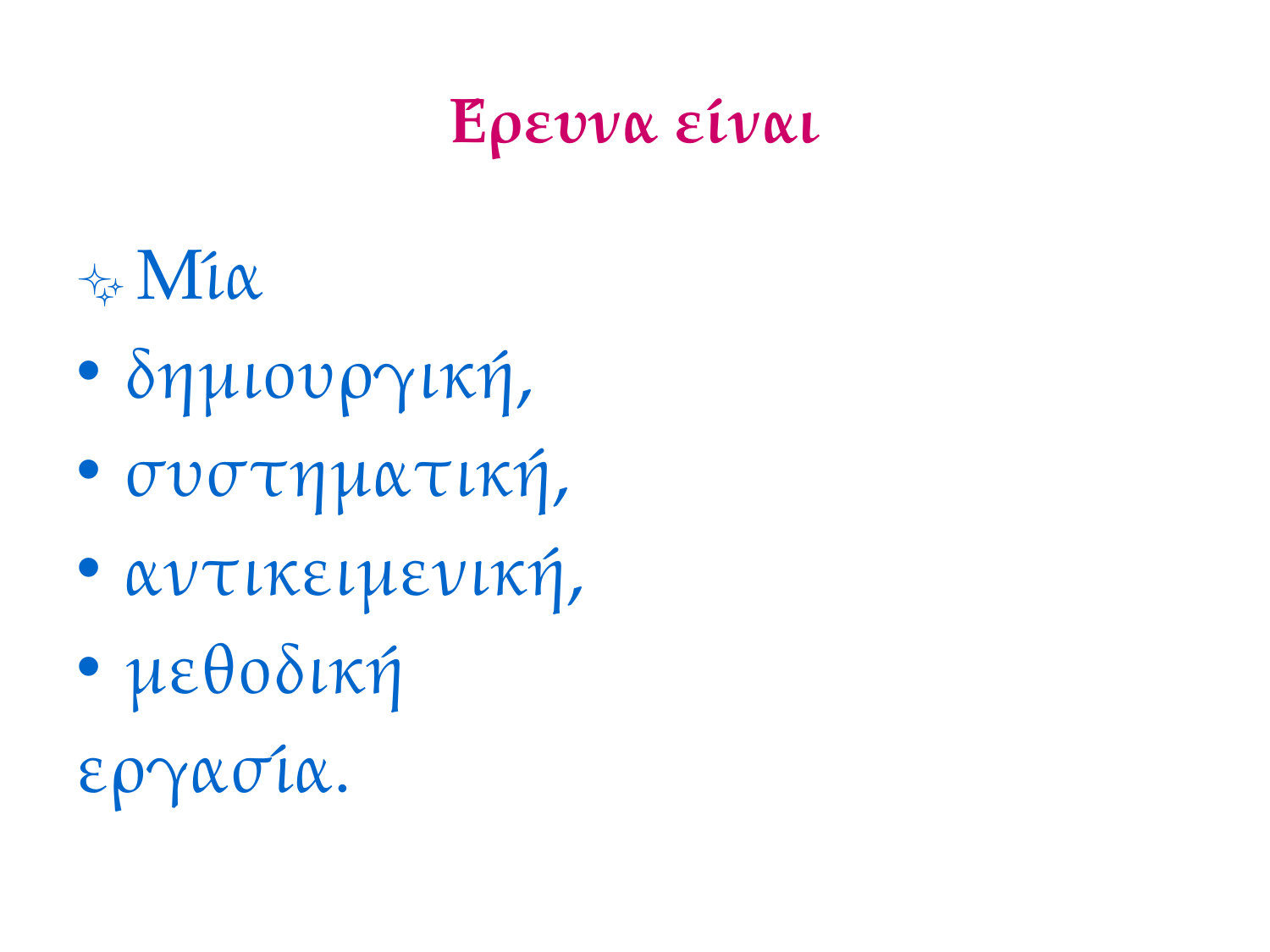

# Έρευνα είναι
✨ Μία
δημιουργική,
συστηματική,
αντικειμενική,
μεθοδική
εργασία.